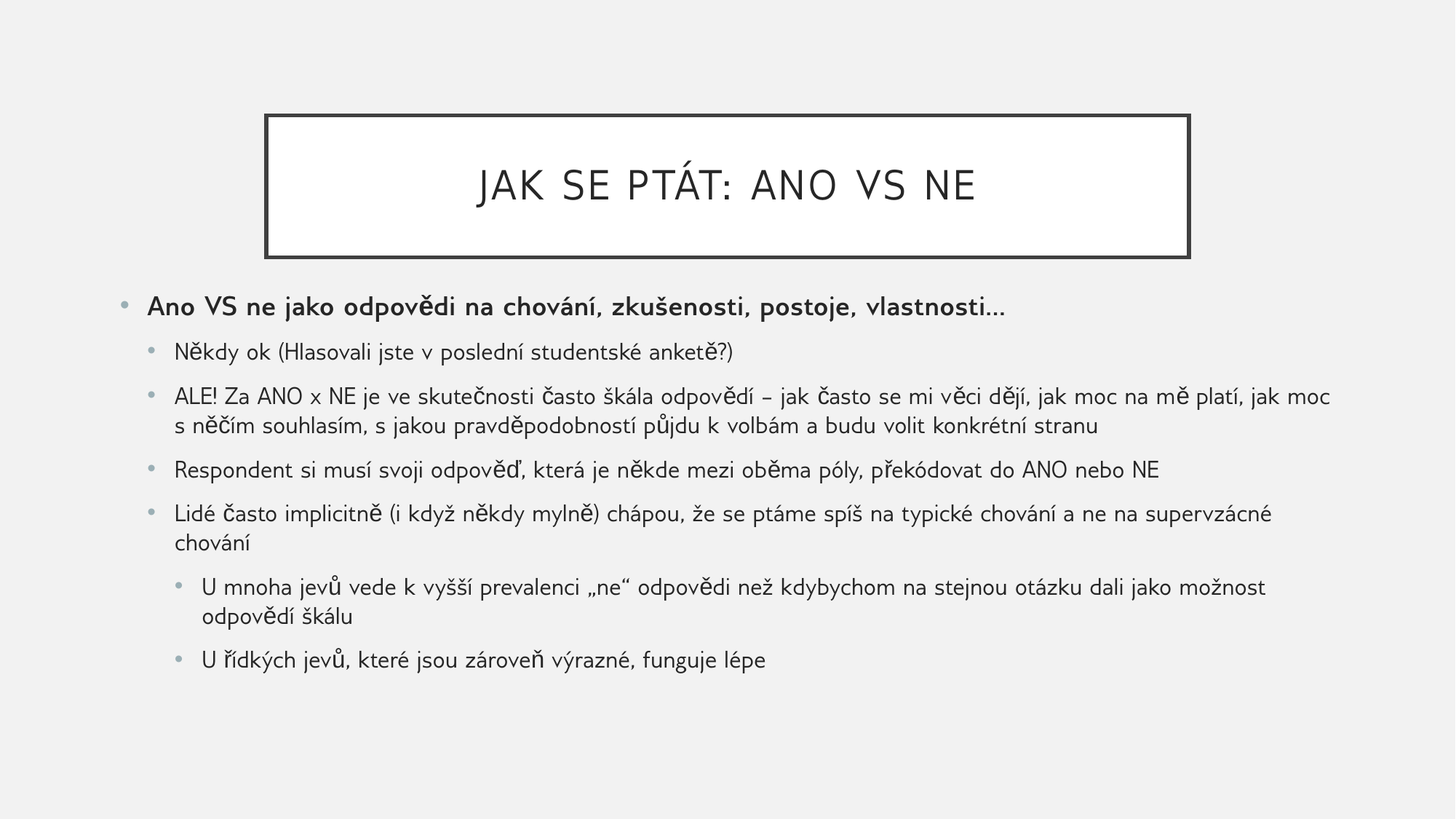

# Jak se ptát: Ano vs ne
Ano VS ne jako odpovědi na chování, zkušenosti, postoje, vlastnosti…
Někdy ok (Hlasovali jste v poslední studentské anketě?)
ALE! Za ANO x NE je ve skutečnosti často škála odpovědí – jak často se mi věci dějí, jak moc na mě platí, jak moc s něčím souhlasím, s jakou pravděpodobností půjdu k volbám a budu volit konkrétní stranu
Respondent si musí svoji odpověď, která je někde mezi oběma póly, překódovat do ANO nebo NE
Lidé často implicitně (i když někdy mylně) chápou, že se ptáme spíš na typické chování a ne na supervzácné chování
U mnoha jevů vede k vyšší prevalenci „ne“ odpovědi než kdybychom na stejnou otázku dali jako možnost odpovědí škálu
U řídkých jevů, které jsou zároveň výrazné, funguje lépe